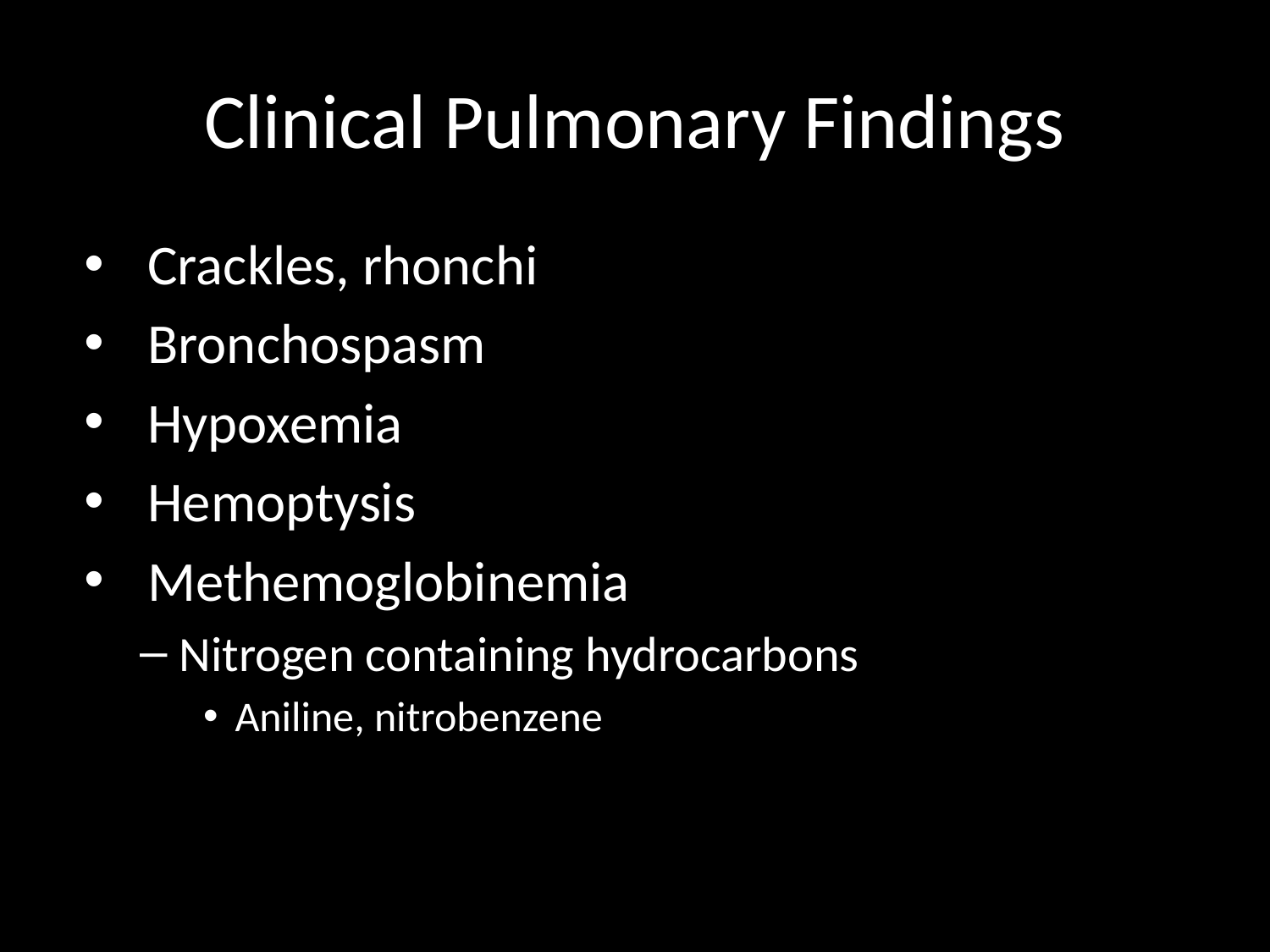

# Clinical Pulmonary Findings
Crackles, rhonchi
Bronchospasm
Hypoxemia
Hemoptysis
Methemoglobinemia
Nitrogen containing hydrocarbons
Aniline, nitrobenzene